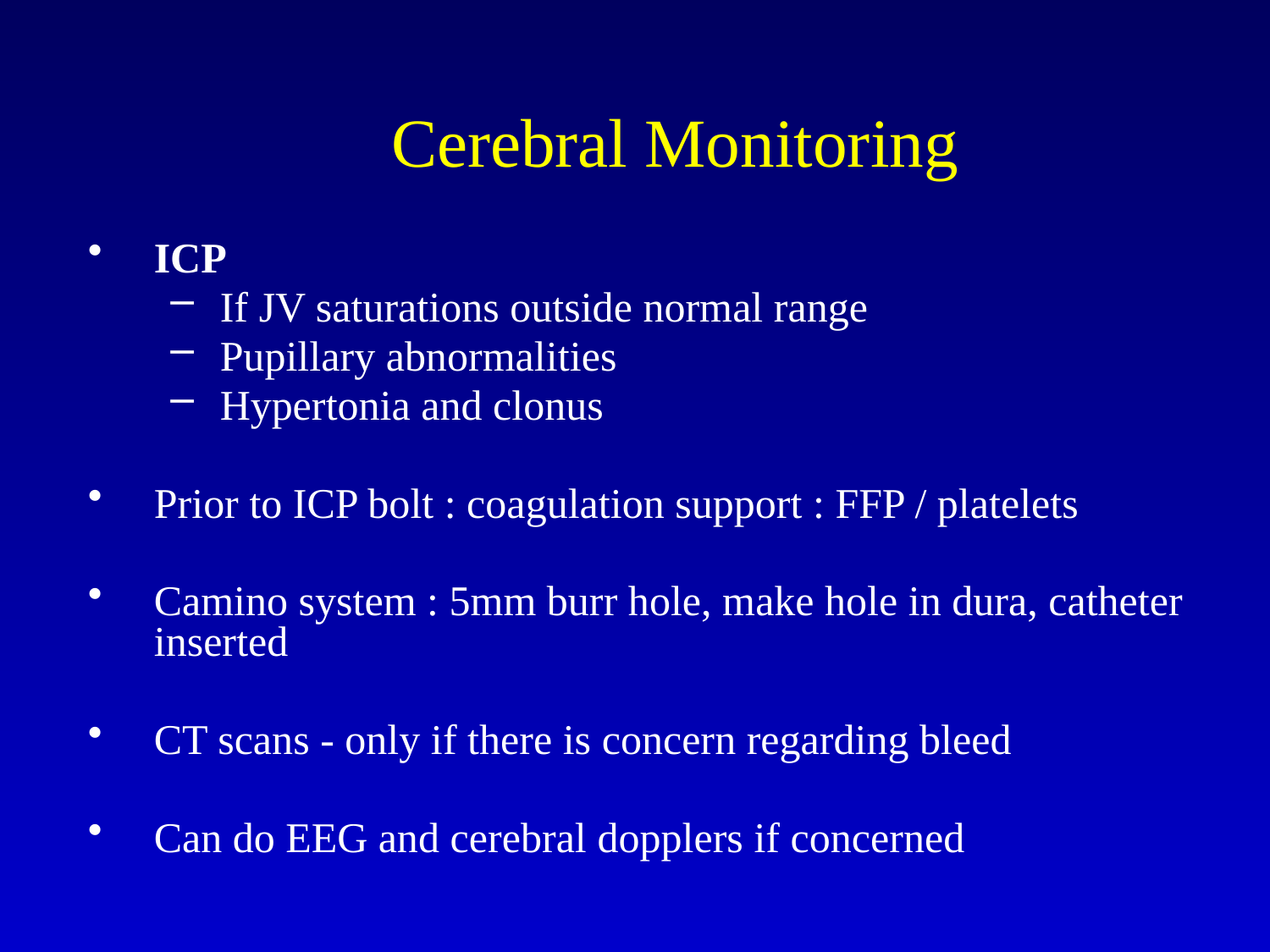

# Cerebral Monitoring

ICP
If JV saturations outside normal range
Pupillary abnormalities
Hypertonia and clonus

Prior to ICP bolt : coagulation support : FFP / platelets

Camino system : 5mm burr hole, make hole in dura, catheter inserted

CT scans - only if there is concern regarding bleed

Can do EEG and cerebral dopplers if concerned